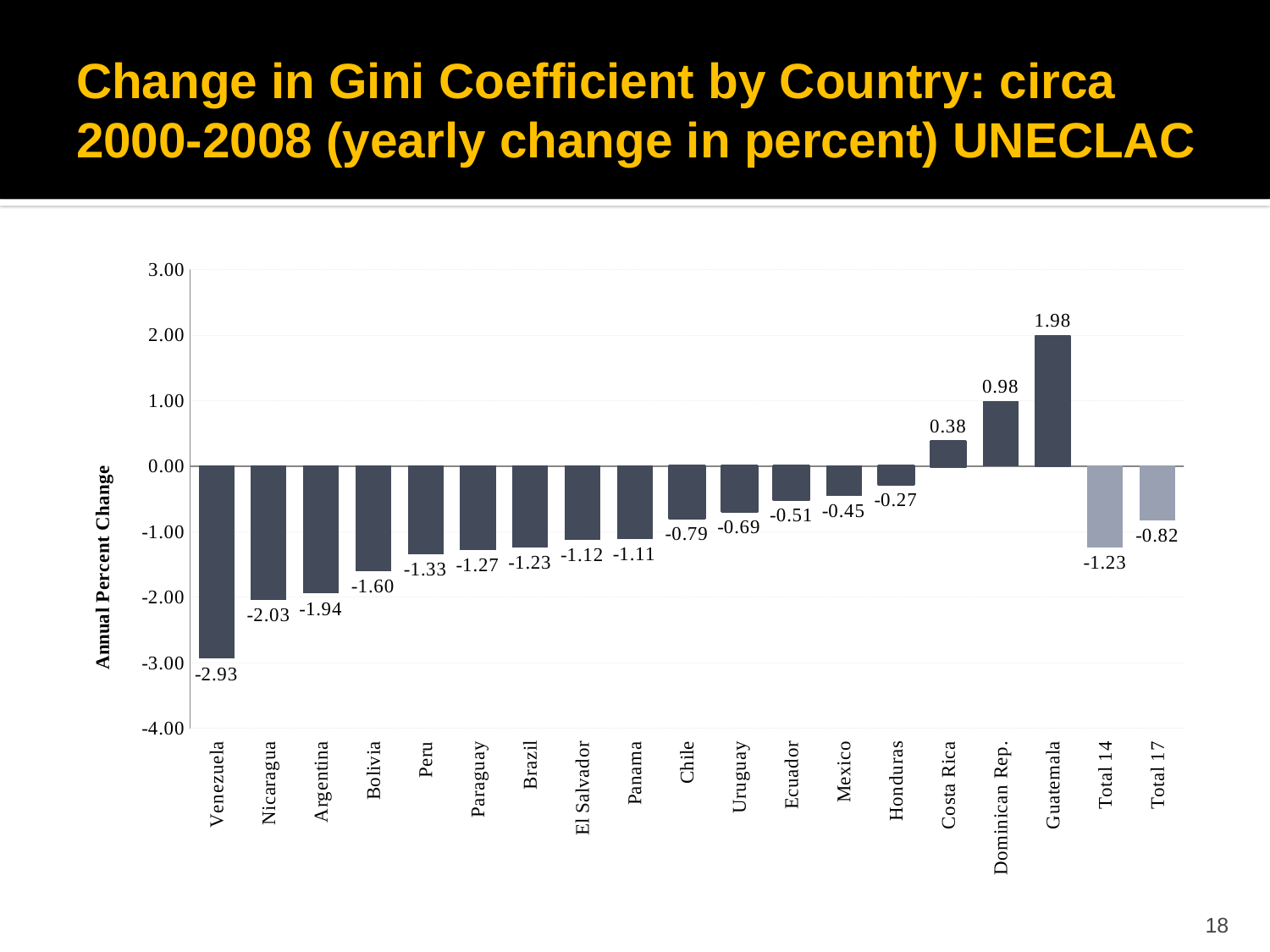

# Change in Gini Coefficient by Country: circa 2000-2008 (yearly change in percent) UNECLAC

### Chart

| Category |  |
|---|---|
| Venezuela | -2.933333333333334 |
| Nicaragua | -2.0293609671847985 |
| Argentina | -1.9370460048426141 |
| Bolivia | -1.596091205211728 |
| Peru | -1.3333333333333344 |
| Paraguay | -1.2719298245614024 |
| Brazil | -1.2323943661971835 |
| El Salvador | -1.11904761904762 |
| Panama | -1.1085915847820593 |
| Chile | -0.7880220646178079 |
| Uruguay | -0.6907378335949778 |
| Ecuador | -0.5068226120857708 |
| Mexico | -0.44526901669758834 |
| Honduras | -0.2721088435374153 |
| Costa Rica | 0.3805620608899304 |
| Dominican Rep. | 0.9843043362596412 |
| Guatemala | 1.983394833948336 |
| Total 14 | -1.2331491863591157 |
| Total 17 | -0.8185780810546898 |
18